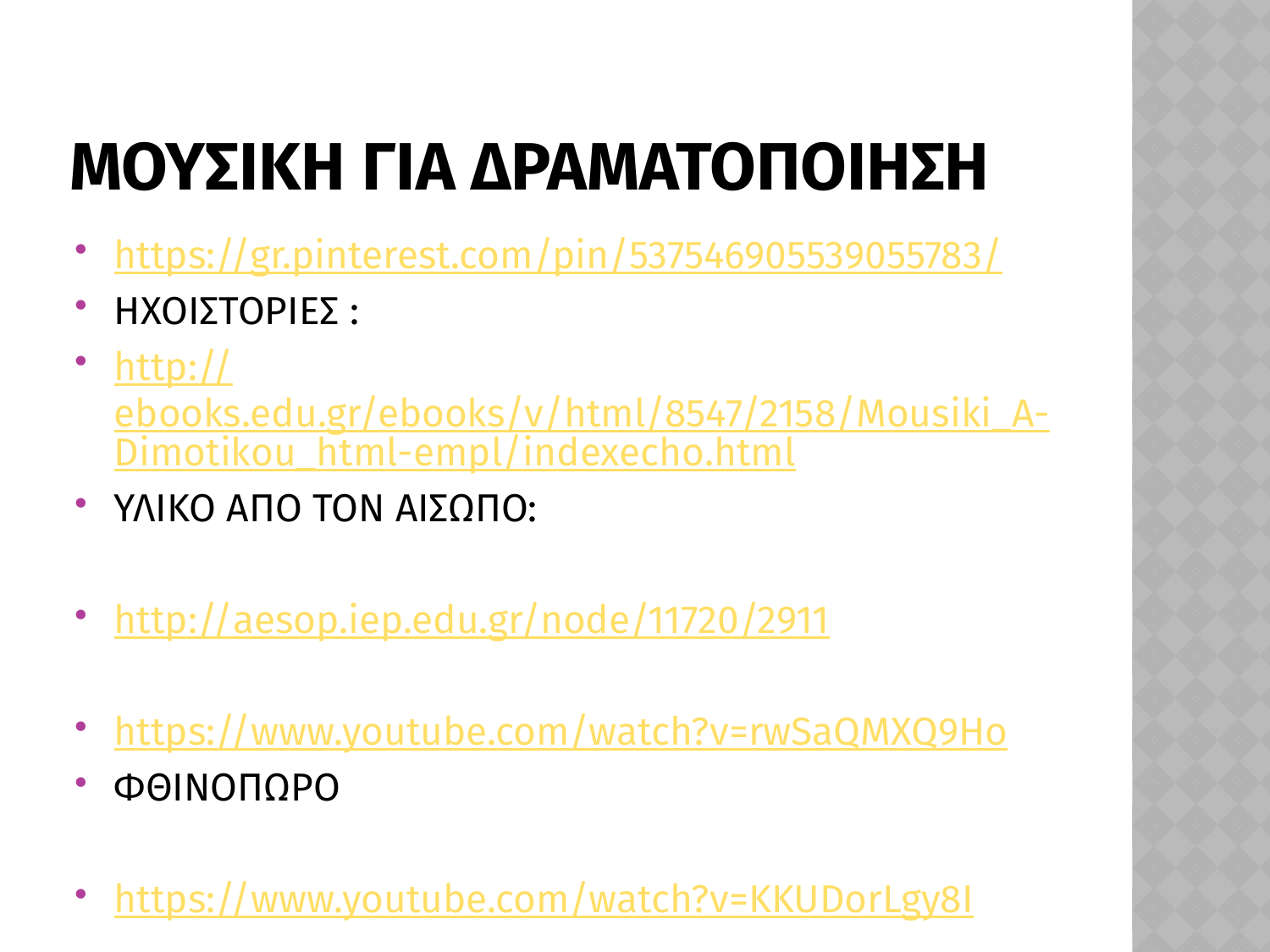

# ΜΟΥΣΙΚΗ ΓΙΑ ΔΡΑΜΑΤΟΠΟΙΗΣΗ
https://gr.pinterest.com/pin/537546905539055783/
ΗΧΟΙΣΤΟΡΙΕΣ :
http://ebooks.edu.gr/ebooks/v/html/8547/2158/Mousiki_A-Dimotikou_html-empl/indexecho.html
ΥΛΙΚΟ ΑΠΟ ΤΟΝ ΑΙΣΩΠΟ:

http://aesop.iep.edu.gr/node/11720/2911

https://www.youtube.com/watch?v=rwSaQMXQ9Ho
ΦΘΙΝΟΠΩΡΟ

https://www.youtube.com/watch?v=KKUDorLgy8I